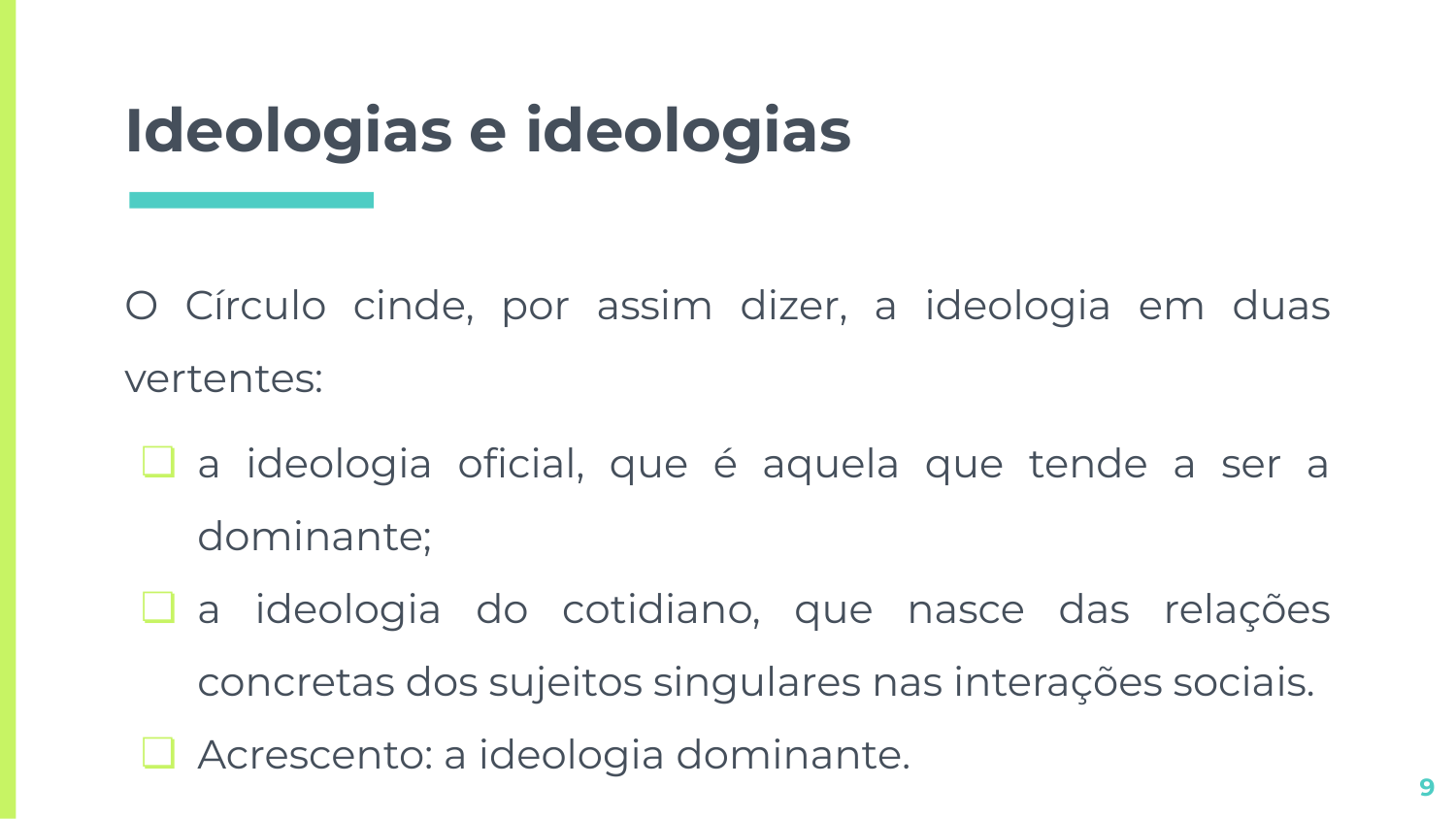

# Ideologias e ideologias
O Círculo cinde, por assim dizer, a ideologia em duas vertentes:
a ideologia oficial, que é aquela que tende a ser a dominante;
a ideologia do cotidiano, que nasce das relações concretas dos sujeitos singulares nas interações sociais.
Acrescento: a ideologia dominante.

9